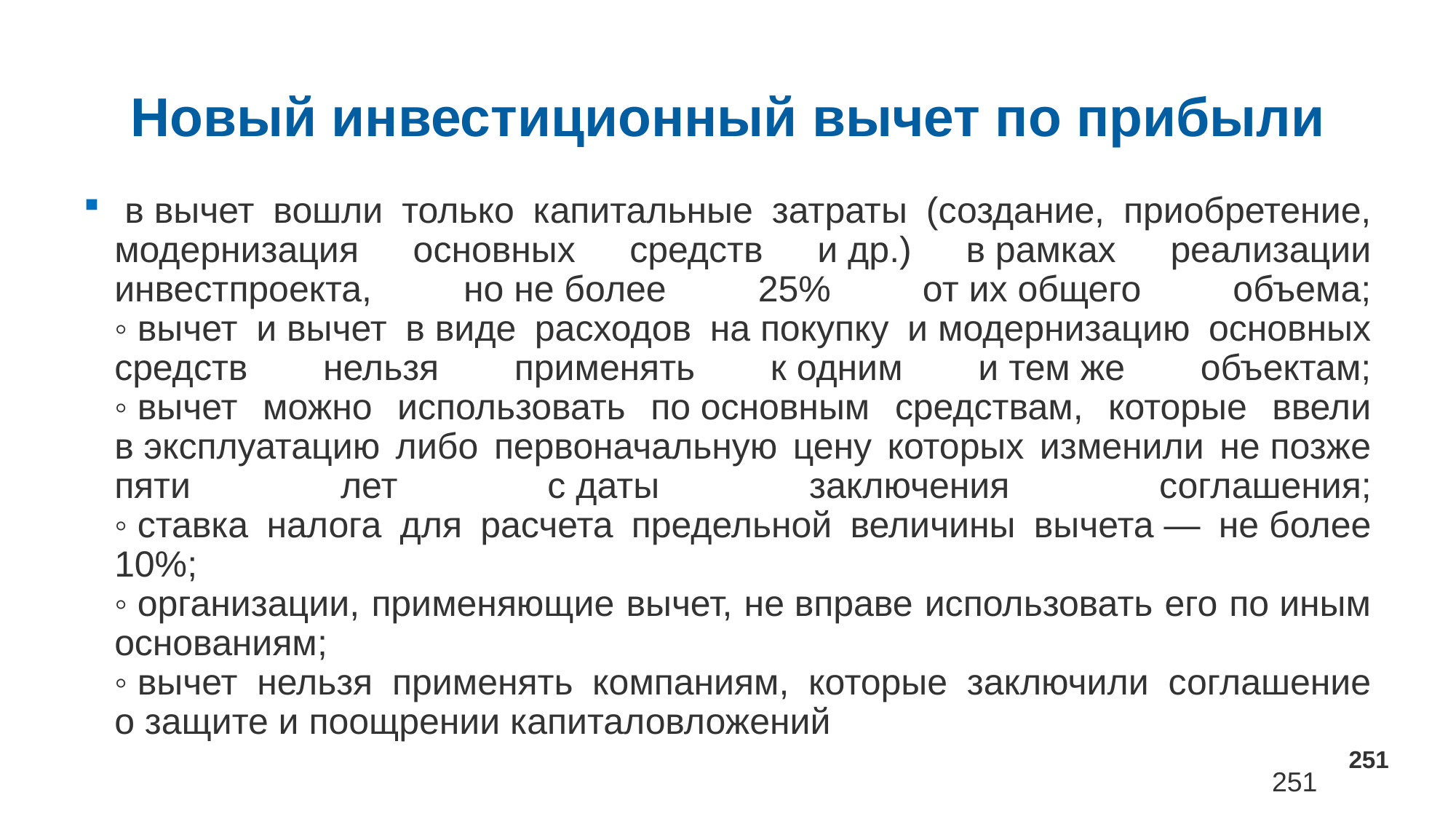

# Новый инвестиционный вычет по прибыли
 в вычет вошли только капитальные затраты (создание, приобретение, модернизация основных средств и др.) в рамках реализации инвестпроекта, но не более 25% от их общего объема;
◦ вычет и вычет в виде расходов на покупку и модернизацию основных средств нельзя применять к одним и тем же объектам;
◦ вычет можно использовать по основным средствам, которые ввели в эксплуатацию либо первоначальную цену которых изменили не позже пяти лет с даты заключения соглашения;
◦ ставка налога для расчета предельной величины вычета — не более 10%;
◦ организации, применяющие вычет, не вправе использовать его по иным основаниям;
◦ вычет нельзя применять компаниям, которые заключили соглашение о защите и поощрении капиталовложений

251